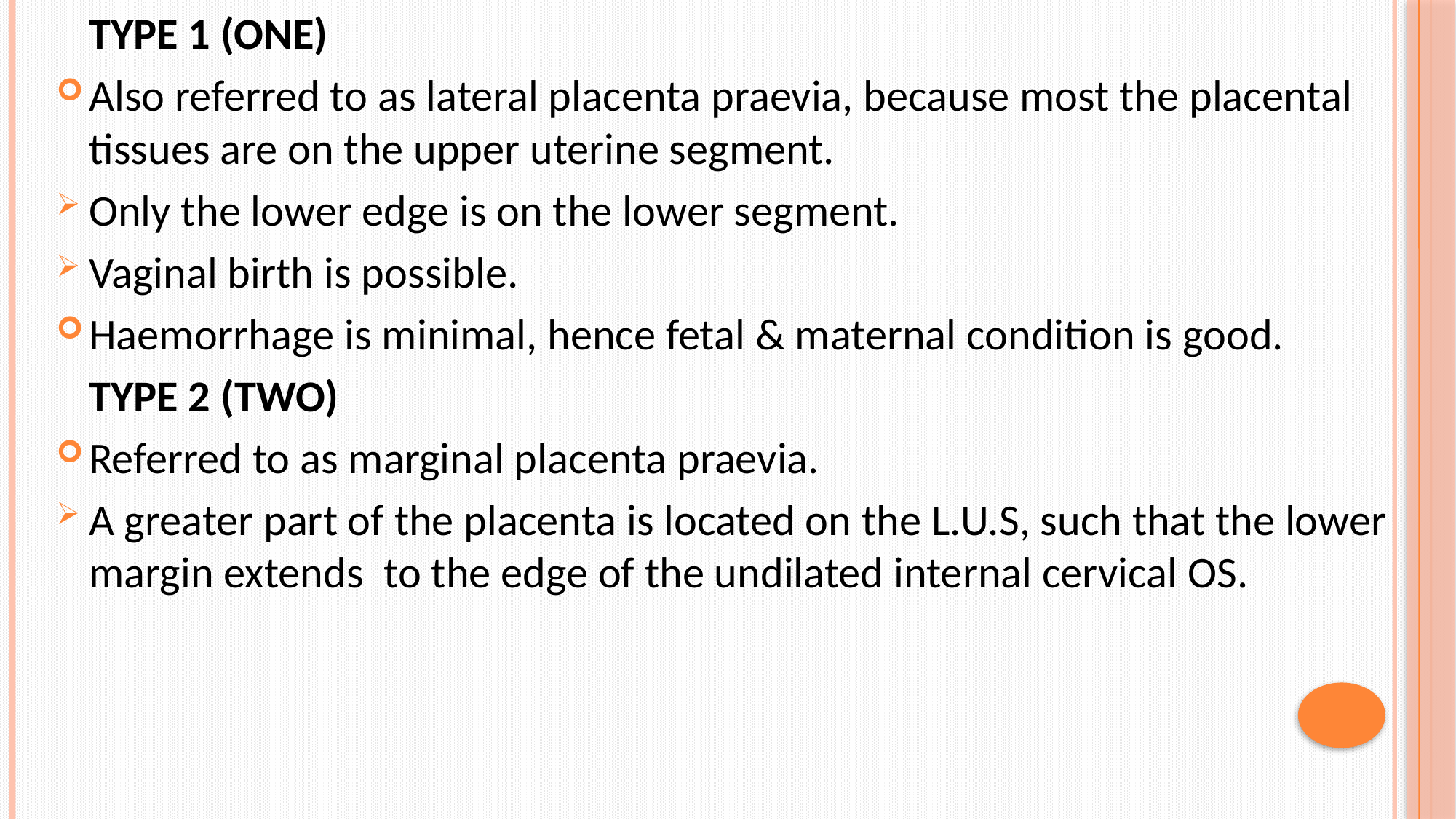

TYPE 1 (ONE)
Also referred to as lateral placenta praevia, because most the placental tissues are on the upper uterine segment.
Only the lower edge is on the lower segment.
Vaginal birth is possible.
Haemorrhage is minimal, hence fetal & maternal condition is good.
	TYPE 2 (TWO)
Referred to as marginal placenta praevia.
A greater part of the placenta is located on the L.U.S, such that the lower margin extends  to the edge of the undilated internal cervical OS.